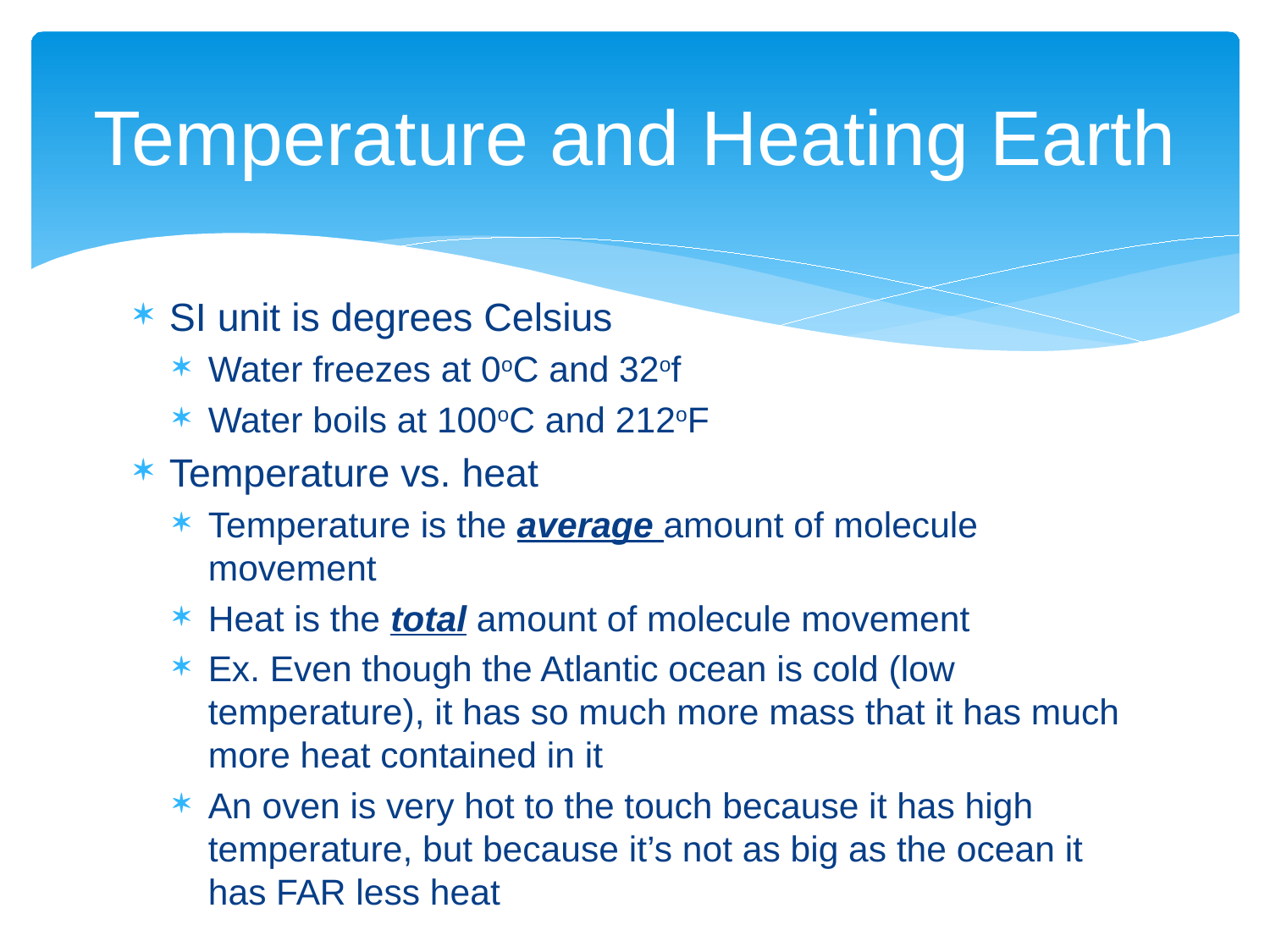

# Temperature and Heating Earth
SI unit is degrees Celsius
Water freezes at 0oC and 32of
Water boils at 100oC and 212oF
Temperature vs. heat
Temperature is the average amount of molecule movement
Heat is the total amount of molecule movement
Ex. Even though the Atlantic ocean is cold (low temperature), it has so much more mass that it has much more heat contained in it
An oven is very hot to the touch because it has high temperature, but because it’s not as big as the ocean it has FAR less heat